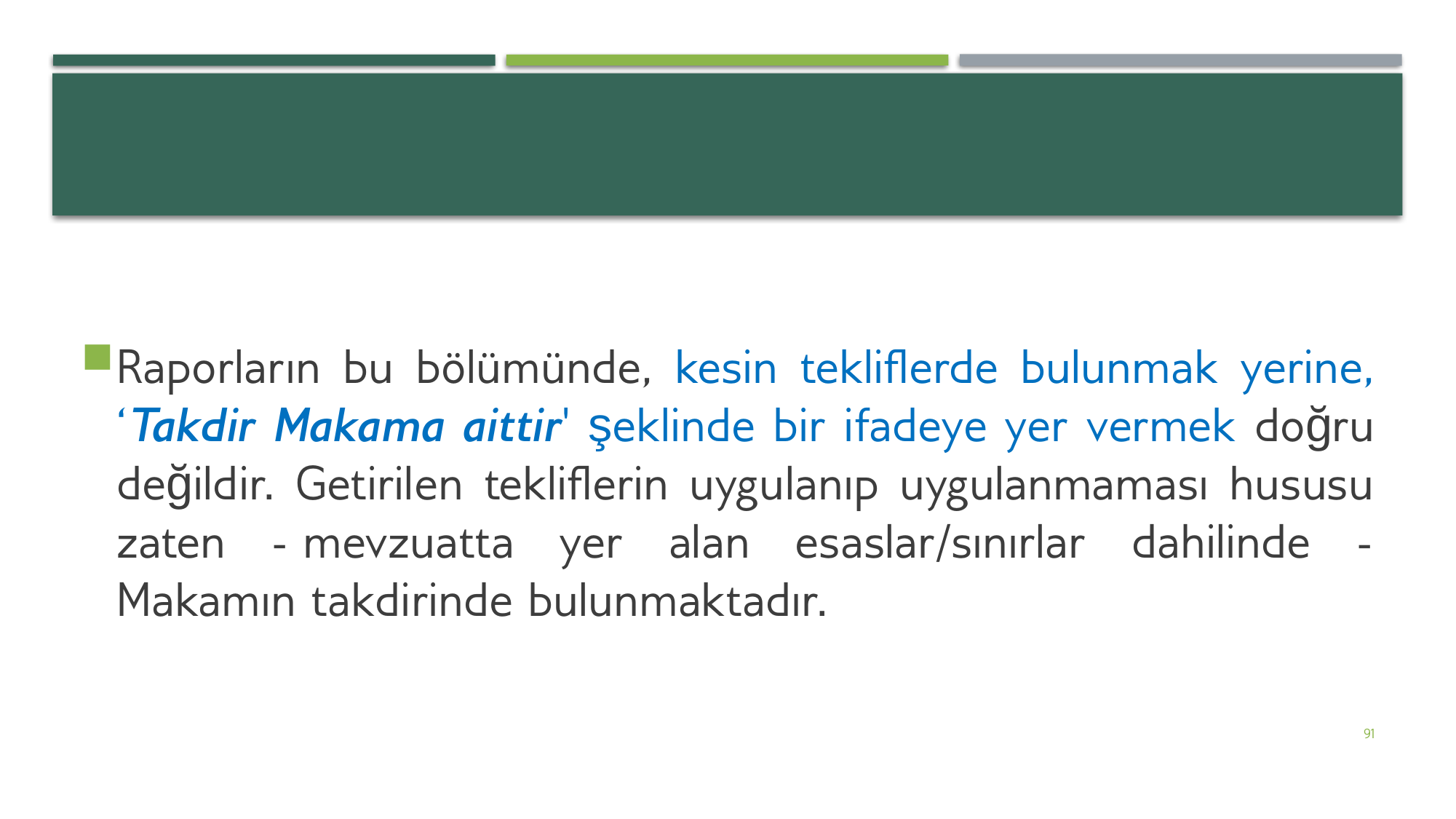

#
Raporların bu bölümünde, kesin tekliflerde bulunmak yerine, ‘Takdir Maka­ma aittir' şeklinde bir ifadeye yer vermek doğru değildir. Getirilen tekliflerin uygu­lanıp uygulanmaması hususu zaten - mevzuatta yer alan esaslar/sınırlar dahilinde - Makamın takdirinde bulunmaktadır.
91